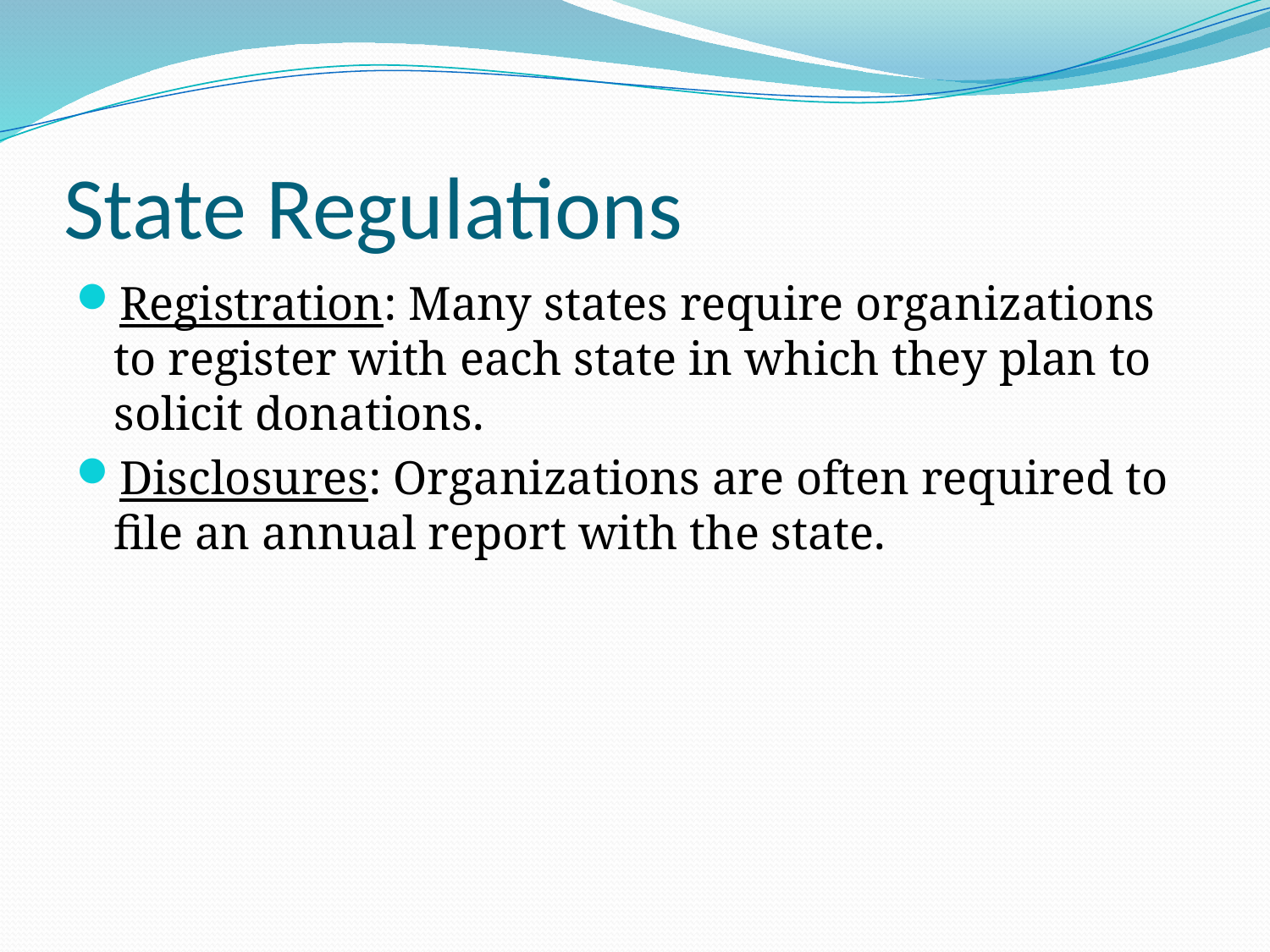

# State Regulations
Registration: Many states require organizations to register with each state in which they plan to solicit donations.
Disclosures: Organizations are often required to file an annual report with the state.